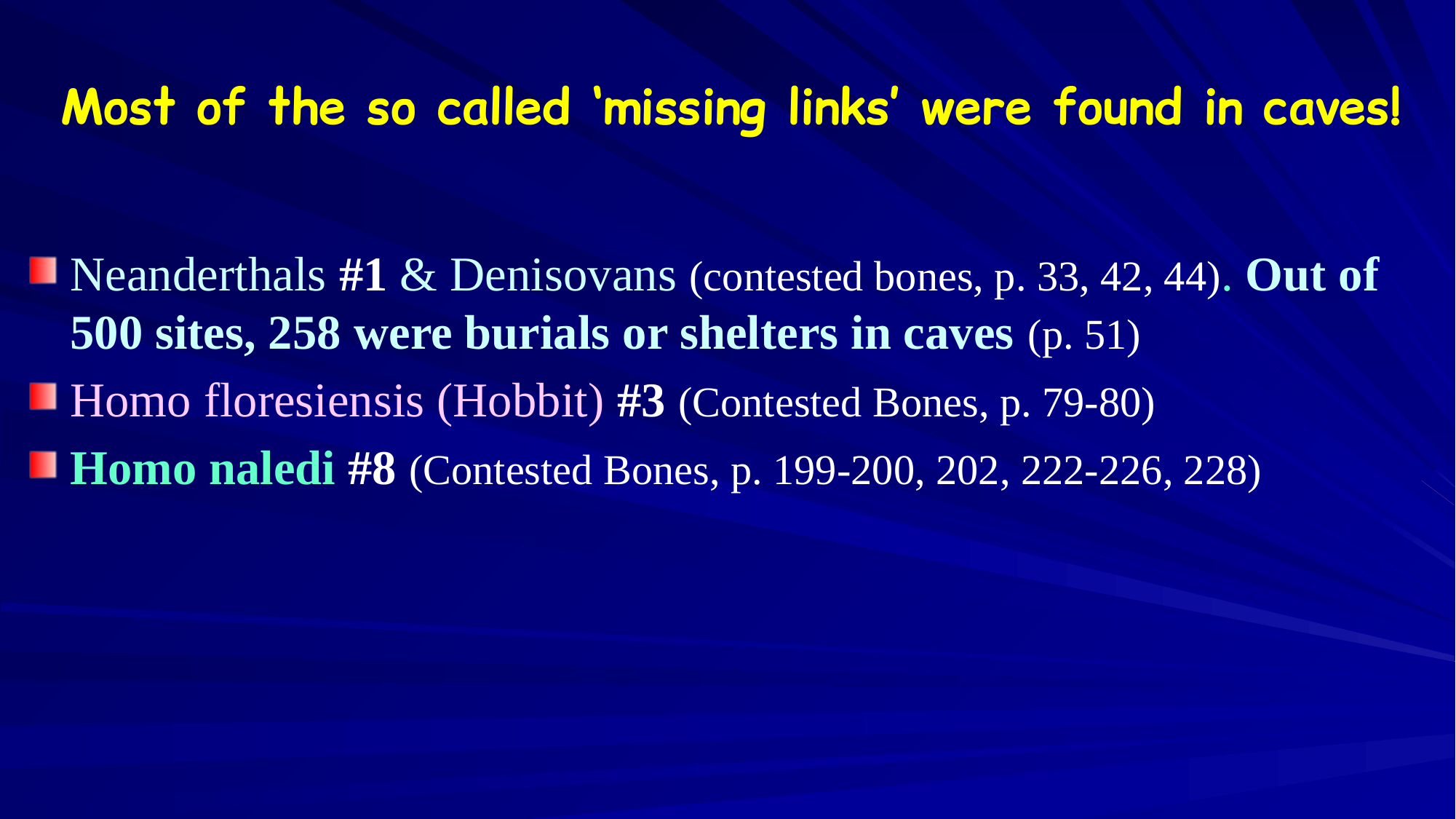

# Most of the so called ‘missing links’ were found in caves!
Neanderthals #1 & Denisovans (contested bones, p. 33, 42, 44). Out of 500 sites, 258 were burials or shelters in caves (p. 51)
Homo floresiensis (Hobbit) #3 (Contested Bones, p. 79-80)
Homo naledi #8 (Contested Bones, p. 199-200, 202, 222-226, 228)